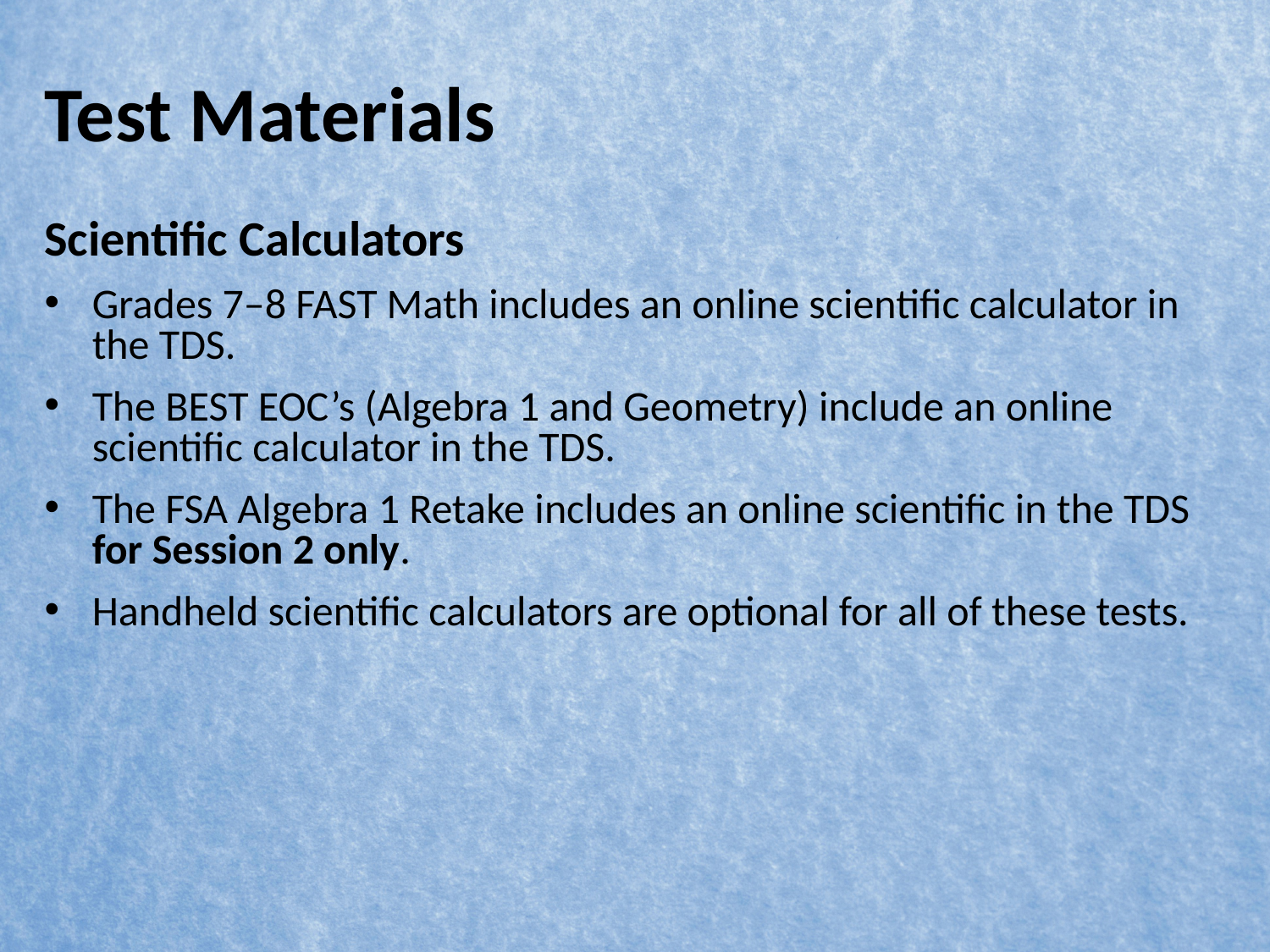

# Test Materials
Scientific Calculators
Grades 7–8 FAST Math includes an online scientific calculator in the TDS.
The BEST EOC’s (Algebra 1 and Geometry) include an online scientific calculator in the TDS.
The FSA Algebra 1 Retake includes an online scientific in the TDS for Session 2 only.
Handheld scientific calculators are optional for all of these tests.